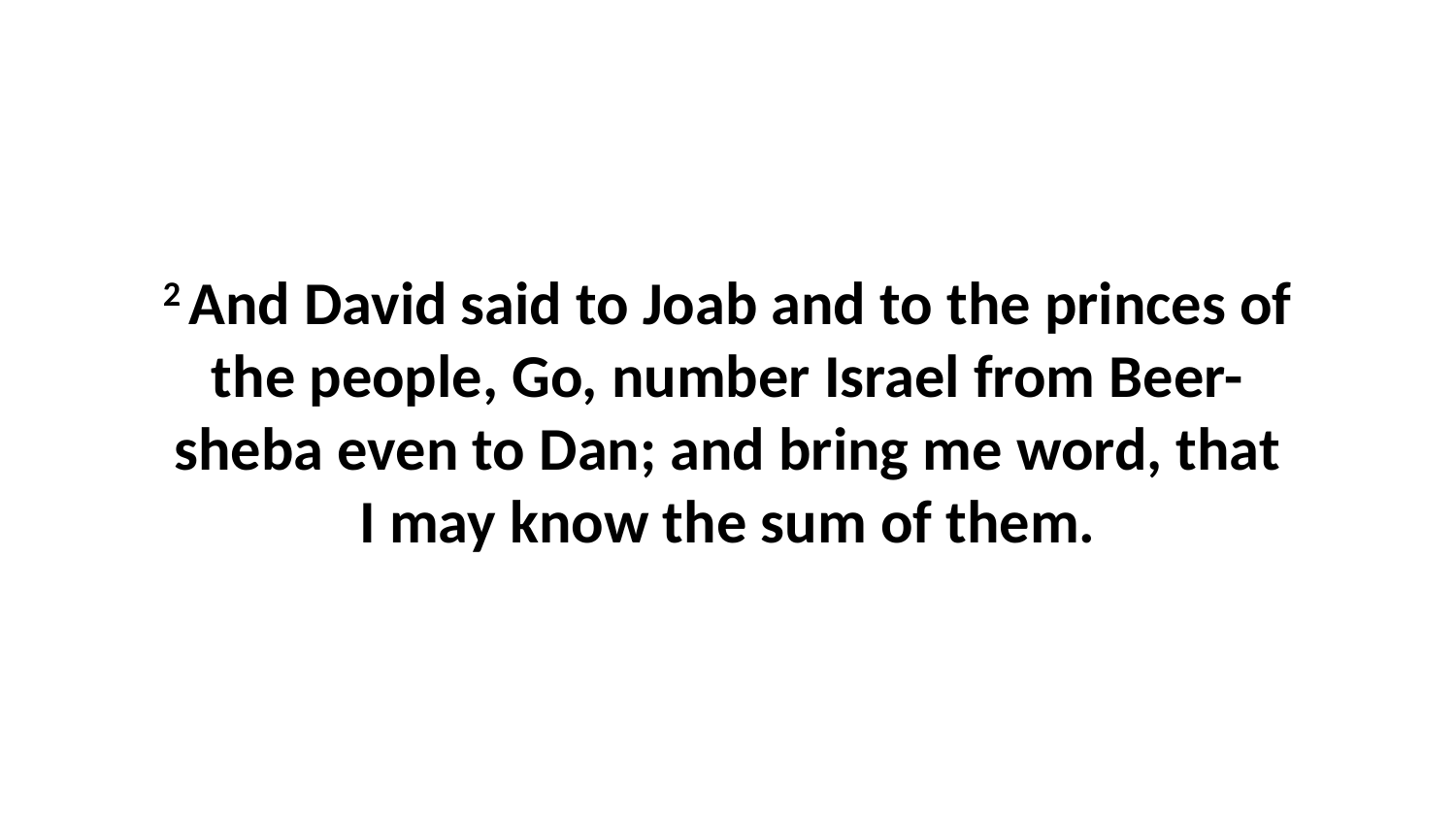

2 And David said to Joab and to the princes of the people, Go, number Israel from Beer-sheba even to Dan; and bring me word, that I may know the sum of them.